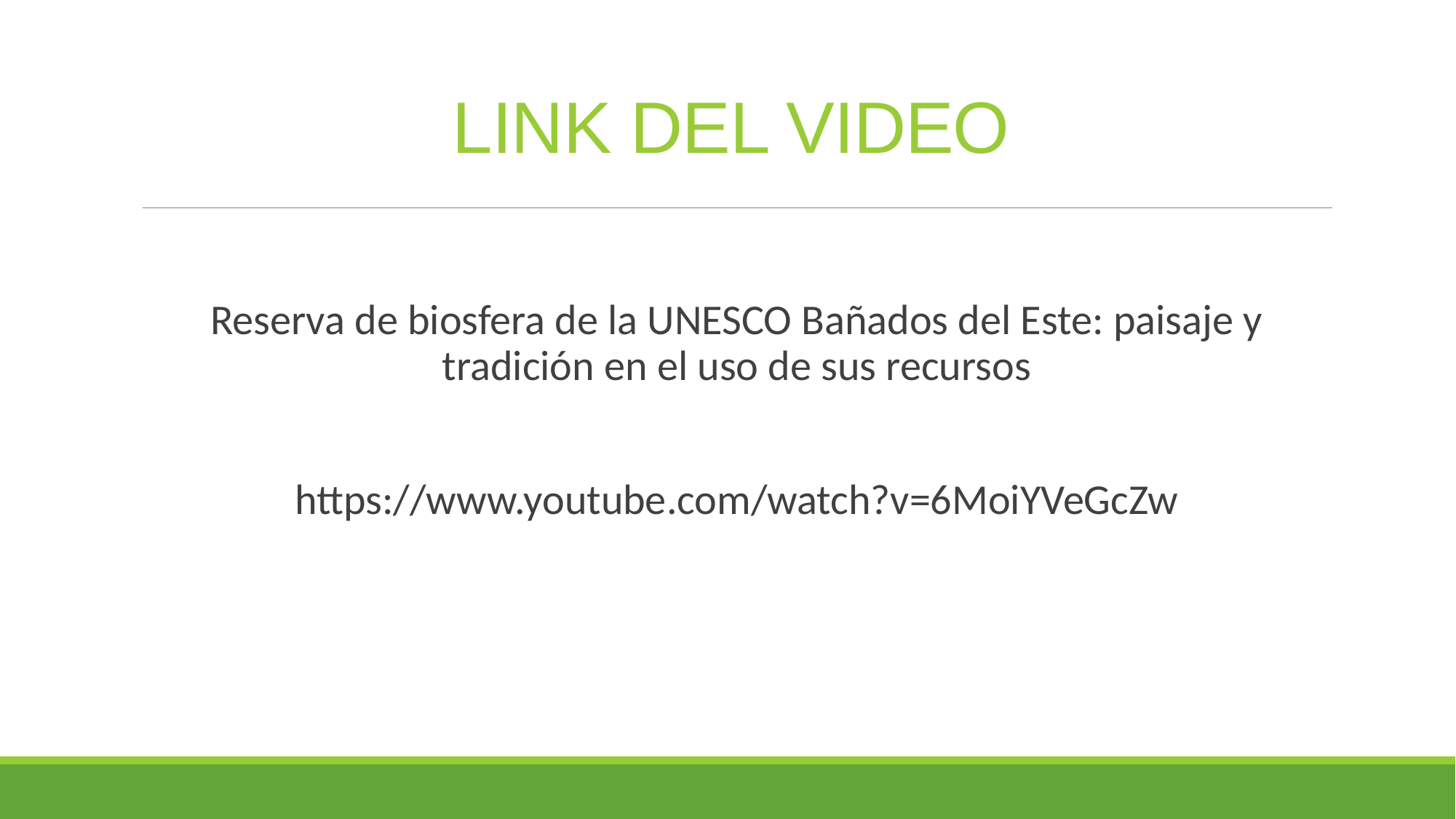

# LINK DEL VIDEO

Reserva de biosfera de la UNESCO Bañados del Este: paisaje y tradición en el uso de sus recursos

https://www.youtube.com/watch?v=6MoiYVeGcZw